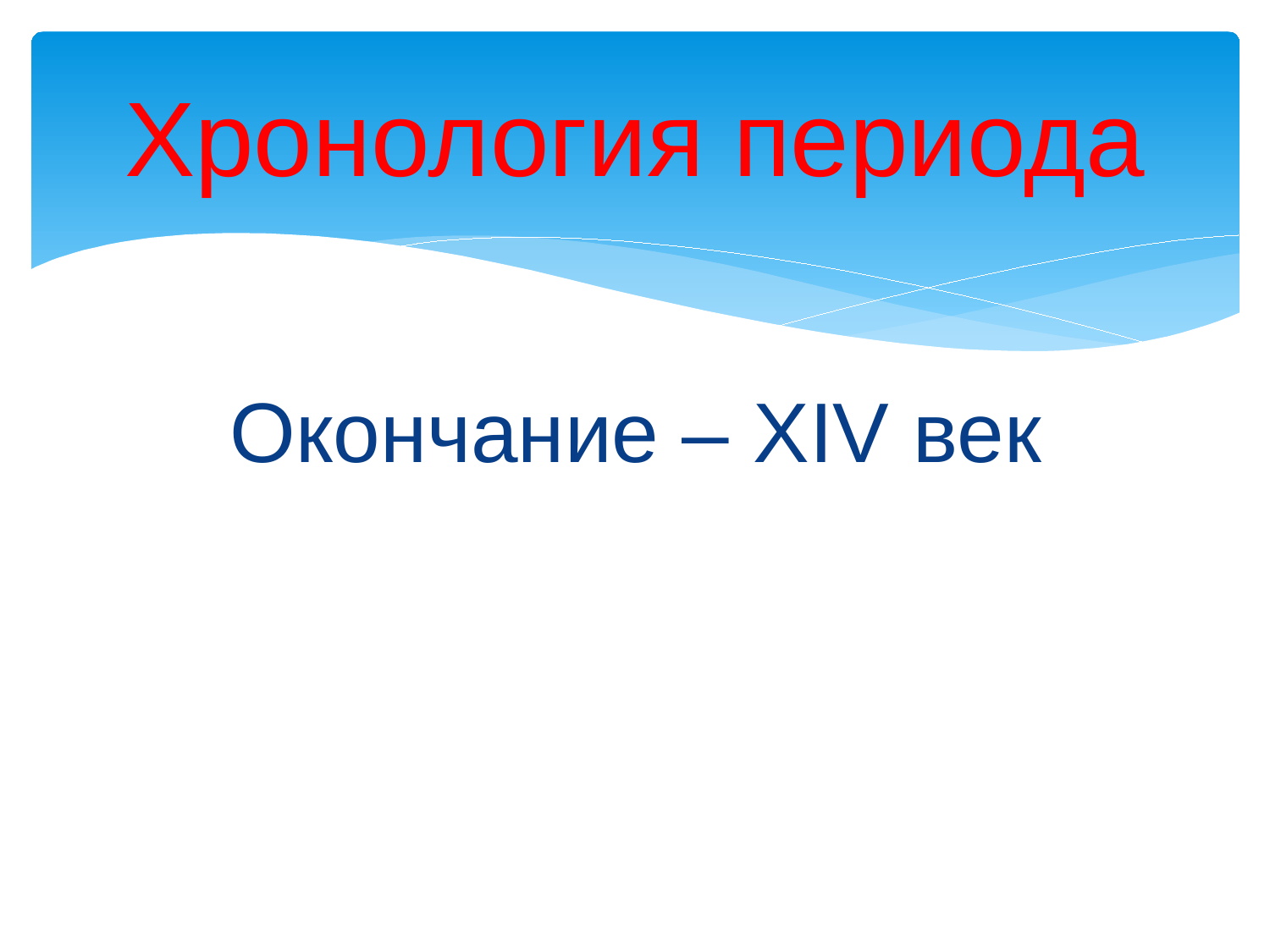

# Хронология периода
Окончание – XIV век